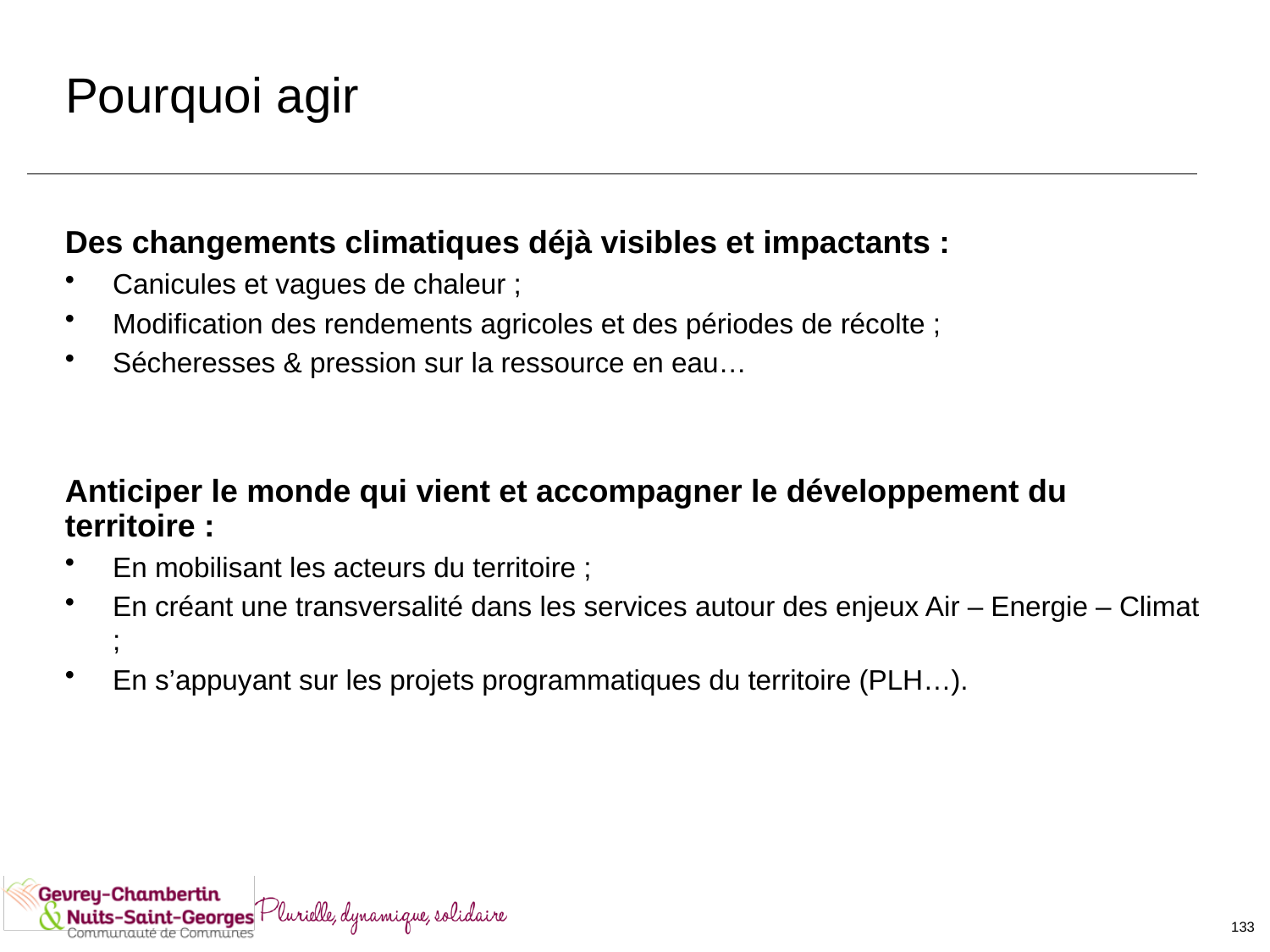

# Pourquoi agir
Des changements climatiques déjà visibles et impactants :
Canicules et vagues de chaleur ;
Modification des rendements agricoles et des périodes de récolte ;
Sécheresses & pression sur la ressource en eau…

Anticiper le monde qui vient et accompagner le développement du territoire :
En mobilisant les acteurs du territoire ;
En créant une transversalité dans les services autour des enjeux Air – Energie – Climat ;
En s’appuyant sur les projets programmatiques du territoire (PLH…).

133